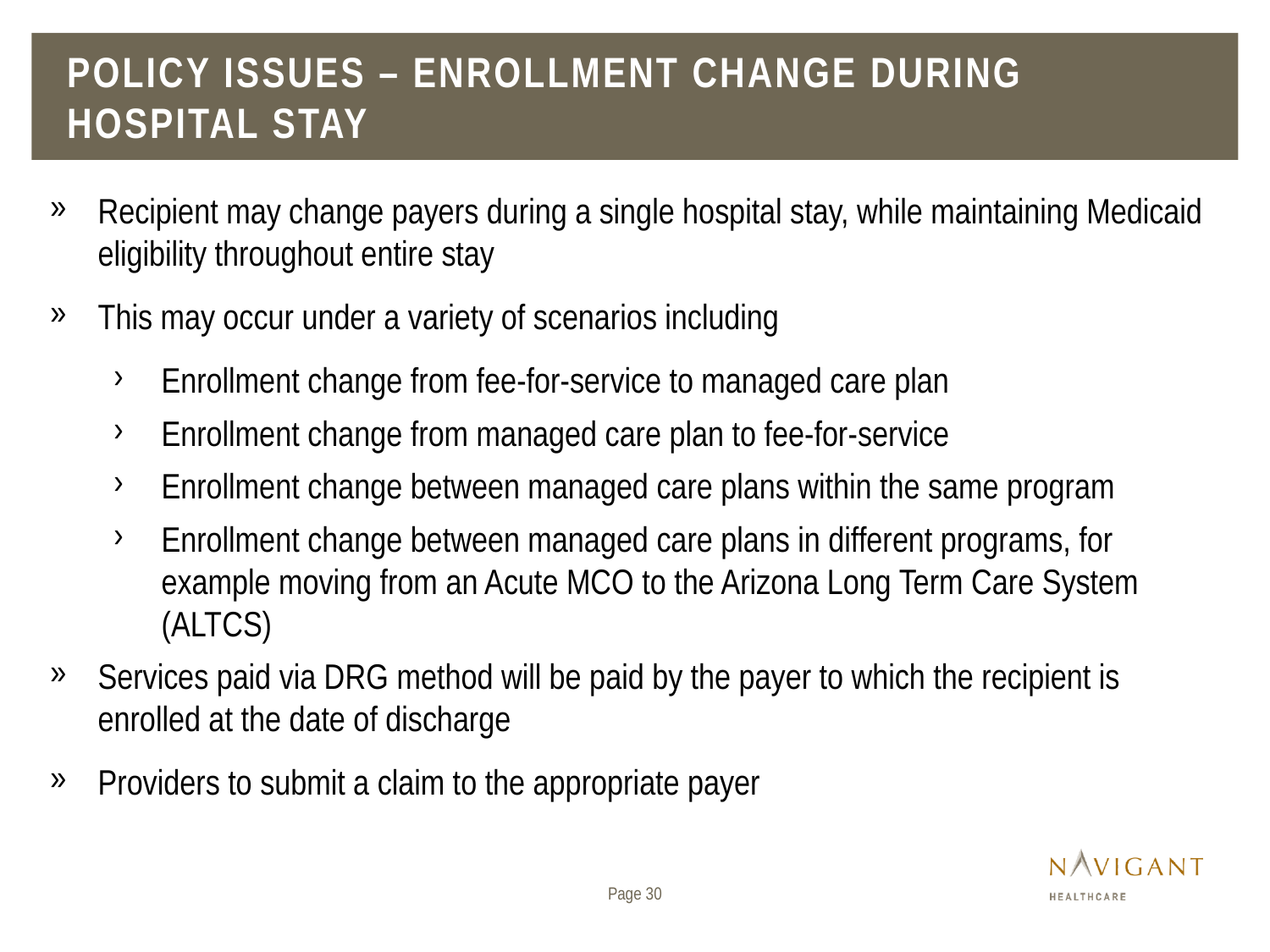

# Policy issues – enrollment change during Hospital stay
Recipient may change payers during a single hospital stay, while maintaining Medicaid eligibility throughout entire stay
This may occur under a variety of scenarios including
Enrollment change from fee-for-service to managed care plan
Enrollment change from managed care plan to fee-for-service
Enrollment change between managed care plans within the same program
Enrollment change between managed care plans in different programs, for example moving from an Acute MCO to the Arizona Long Term Care System (ALTCS)
Services paid via DRG method will be paid by the payer to which the recipient is enrolled at the date of discharge
Providers to submit a claim to the appropriate payer
Page 30